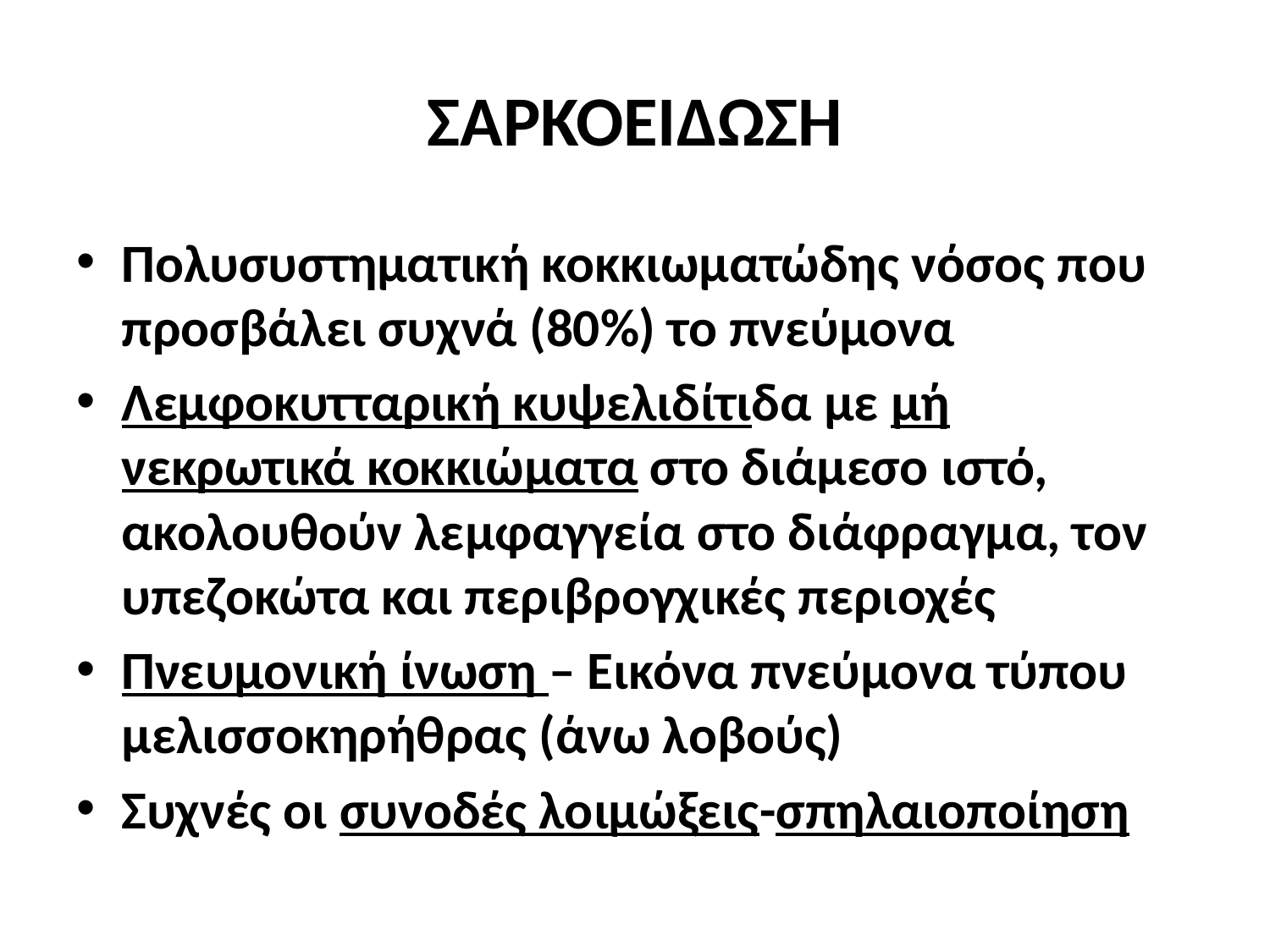

# ΣΑΡΚΟΕΙΔΩΣΗ
Πολυσυστηματική κοκκιωματώδης νόσος που προσβάλει συχνά (80%) το πνεύμονα
Λεμφοκυτταρική κυψελιδίτιδα με μή νεκρωτικά κοκκιώματα στο διάμεσο ιστό, ακολουθούν λεμφαγγεία στο διάφραγμα, τον υπεζοκώτα και περιβρογχικές περιοχές
Πνευμονική ίνωση – Εικόνα πνεύμονα τύπου μελισσοκηρήθρας (άνω λοβούς)
Συχνές οι συνοδές λοιμώξεις-σπηλαιοποίηση